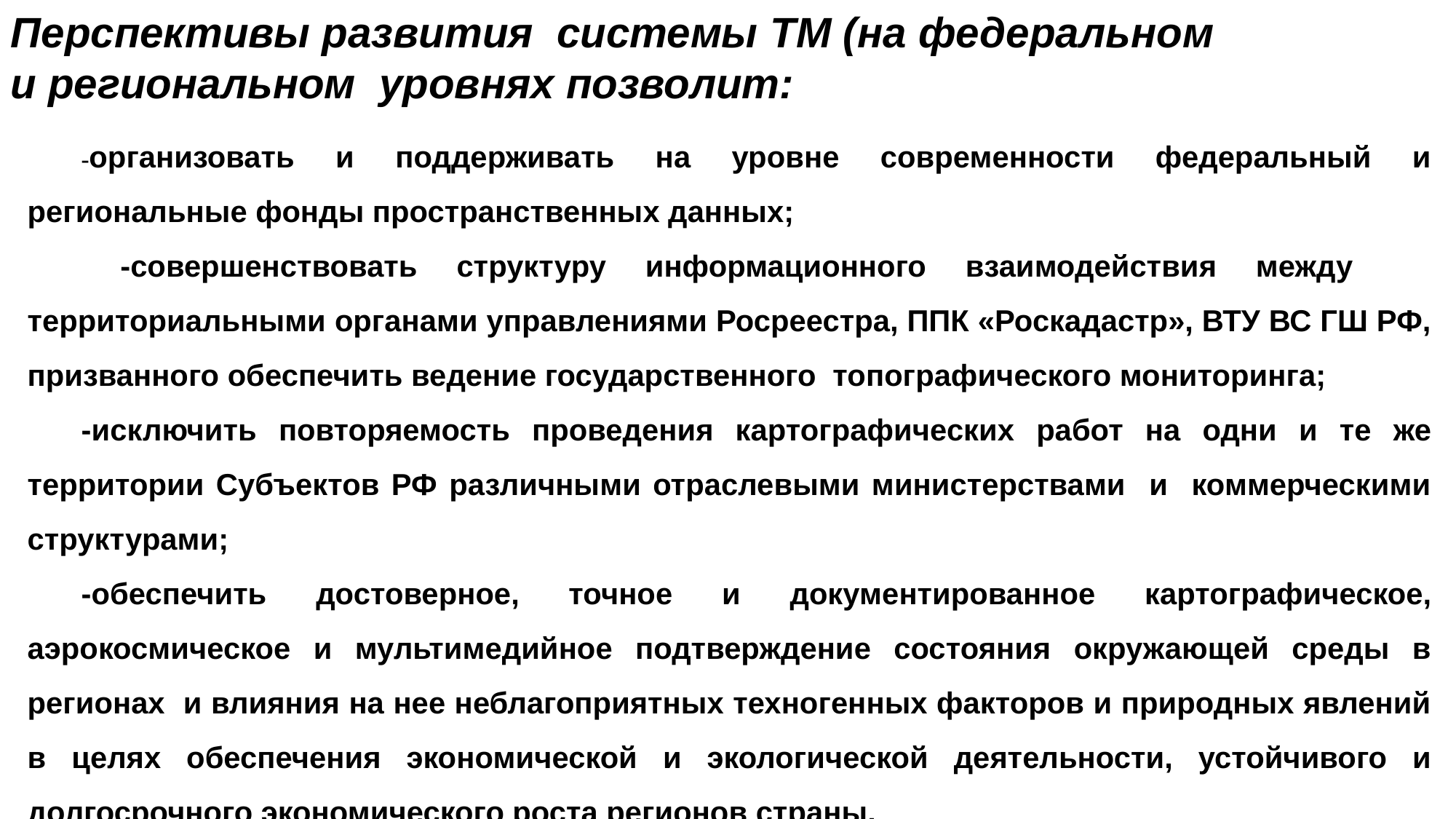

Перспективы развития  системы ТМ (на федеральном и региональном  уровнях позволит:
-организовать и поддерживать на уровне современности федеральный и региональные фонды пространственных данных;
 -совершенствовать структуру информационного взаимодействия между   территориальными органами управлениями Росреестра, ППК «Роскадастр», ВТУ ВС ГШ РФ, призванного обеспечить ведение государственного  топографического мониторинга;
-исключить повторяемость проведения картографических работ на одни и те же территории Субъектов РФ различными отраслевыми министерствами  и  коммерческими структурами;
-обеспечить достоверное, точное и документированное картографическое, аэрокосмическое и мультимедийное подтверждение состояния окружающей среды в регионах  и влияния на нее неблагоприятных техногенных факторов и природных явлений в целях обеспечения экономической и экологической деятельности, устойчивого и долгосрочного экономического роста регионов страны.